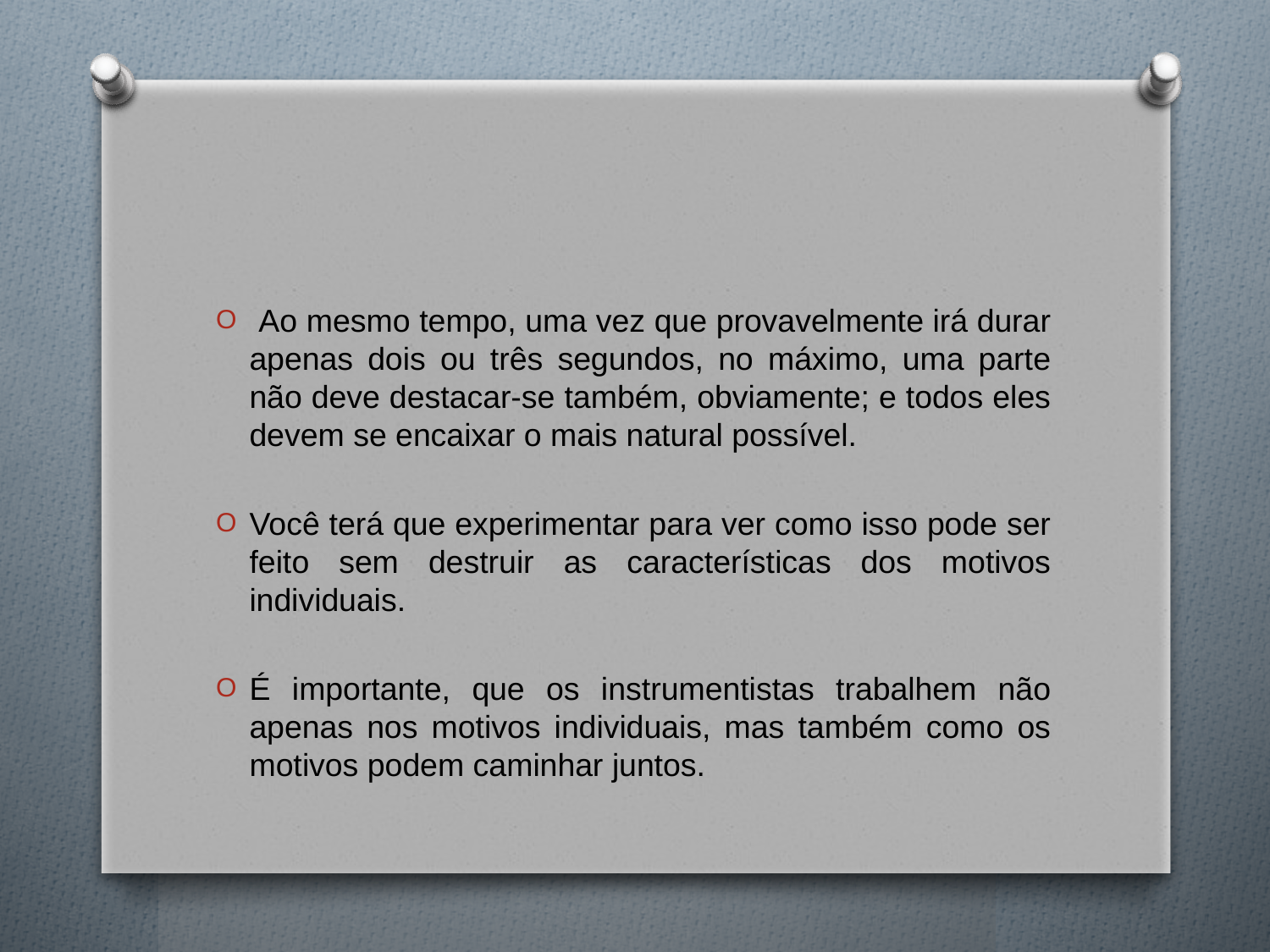

#
 Ao mesmo tempo, uma vez que provavelmente irá durar apenas dois ou três segundos, no máximo, uma parte não deve destacar-se também, obviamente; e todos eles devem se encaixar o mais natural possível.

Você terá que experimentar para ver como isso pode ser feito sem destruir as características dos motivos individuais.

É importante, que os instrumentistas trabalhem não apenas nos motivos individuais, mas também como os motivos podem caminhar juntos.